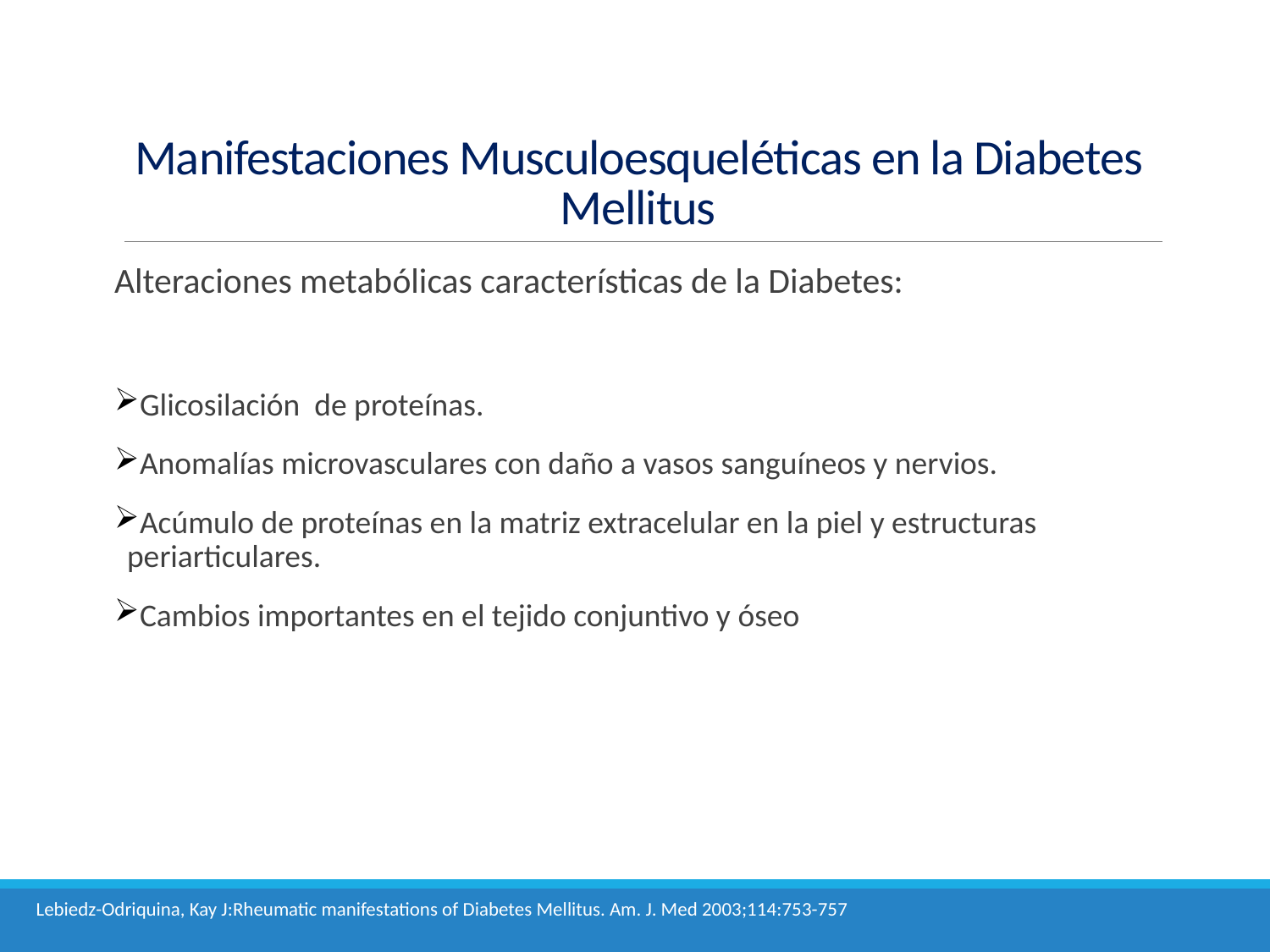

# Manifestaciones Musculoesqueléticas en la Diabetes Mellitus
Alteraciones metabólicas características de la Diabetes:

Glicosilación  de proteínas.
Anomalías microvasculares con daño a vasos sanguíneos y nervios.
Acúmulo de proteínas en la matriz extracelular en la piel y estructuras periarticulares.
Cambios importantes en el tejido conjuntivo y óseo

Lebiedz-Odriquina, Kay J:Rheumatic manifestations of Diabetes Mellitus. Am. J. Med 2003;114:753-757